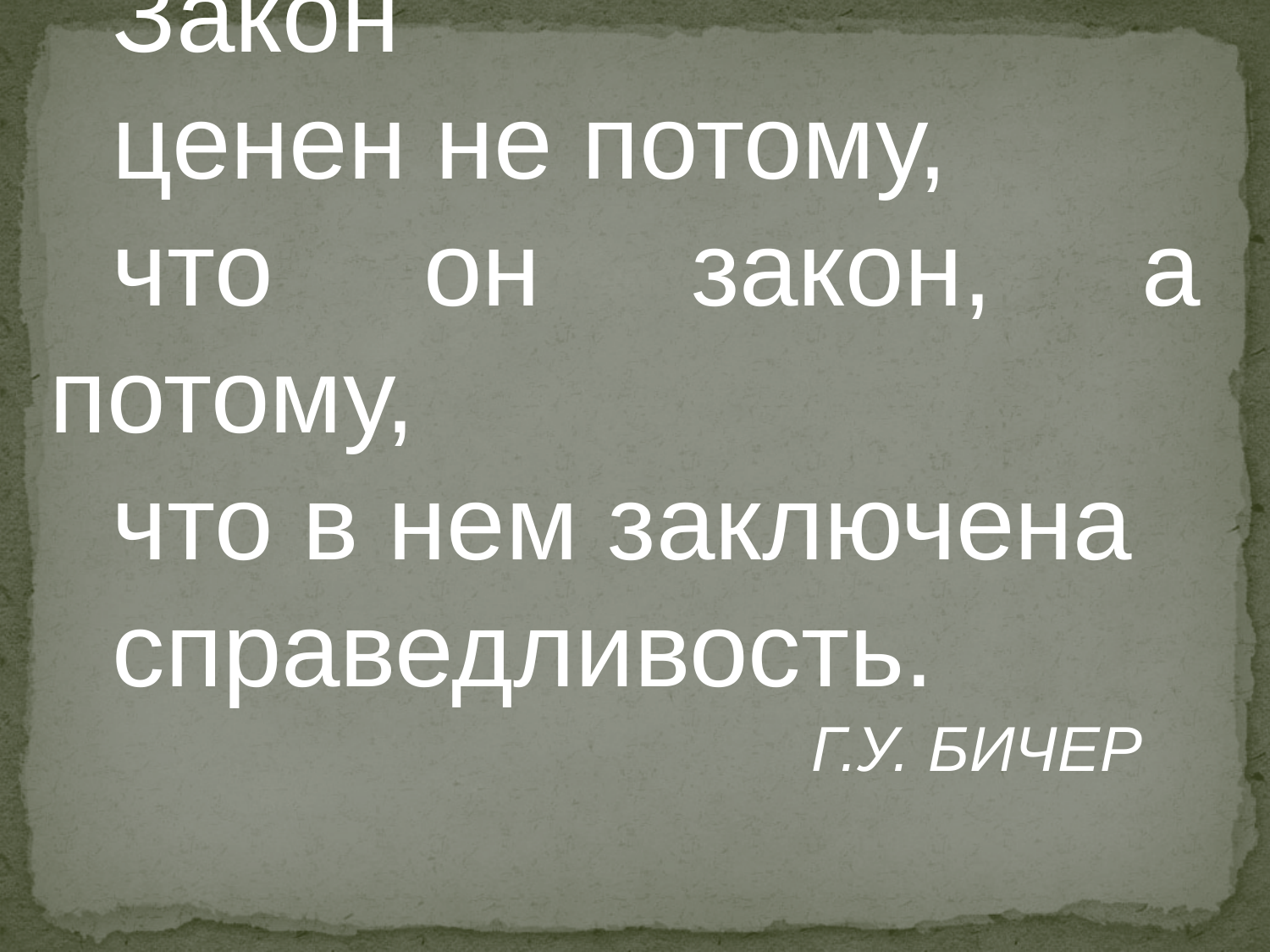

Закон
ценен не потому,
что он закон, а потому,
что в нем заключена
справедливость.
						Г.У. БИЧЕР